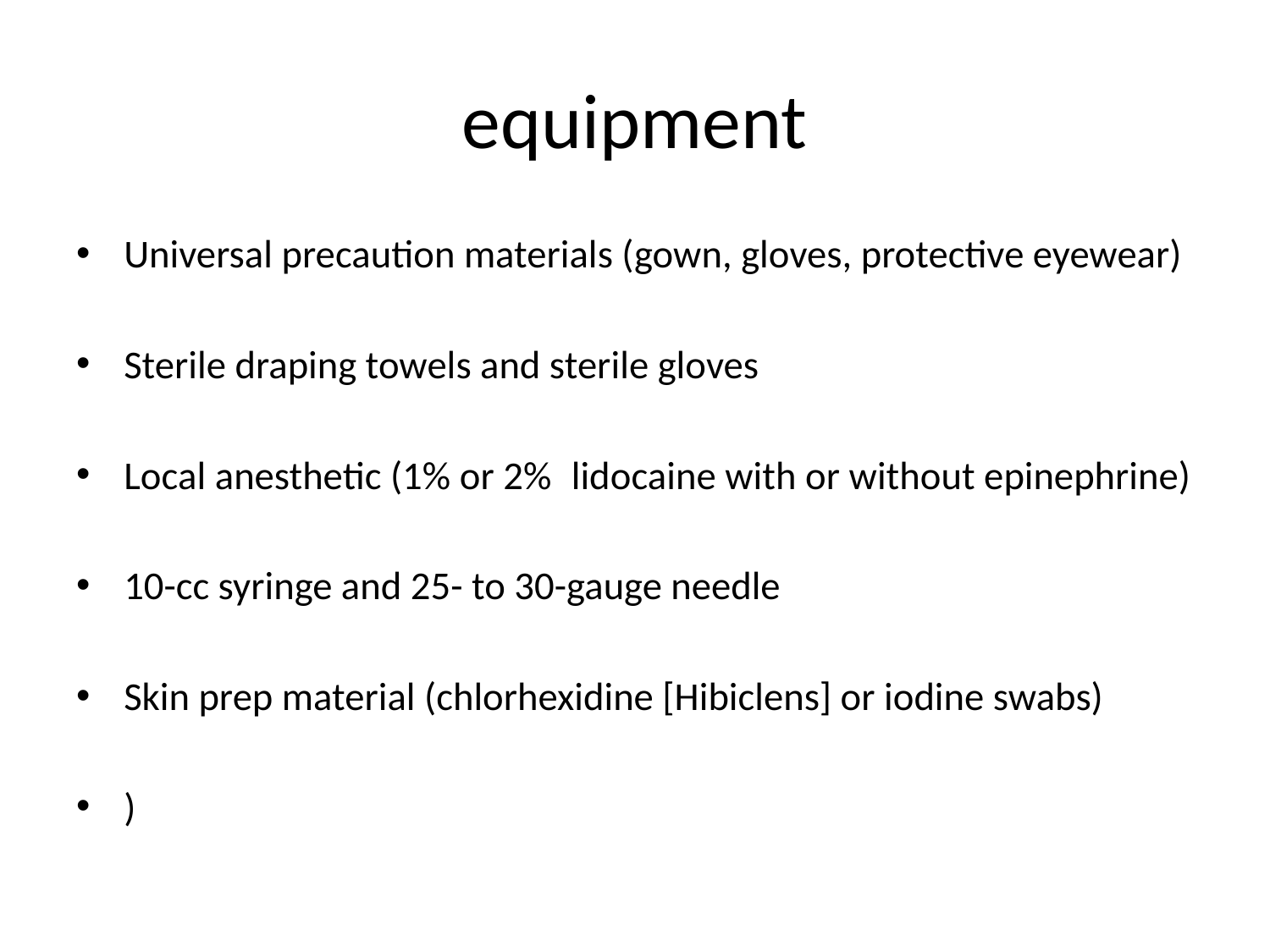

# equipment
Universal precaution materials (gown, gloves, protective eyewear)

Sterile draping towels and sterile gloves

Local anesthetic (1% or 2% lidocaine with or without epinephrine)

10-cc syringe and 25- to 30-gauge needle

Skin prep material (chlorhexidine [Hibiclens] or iodine swabs)

)